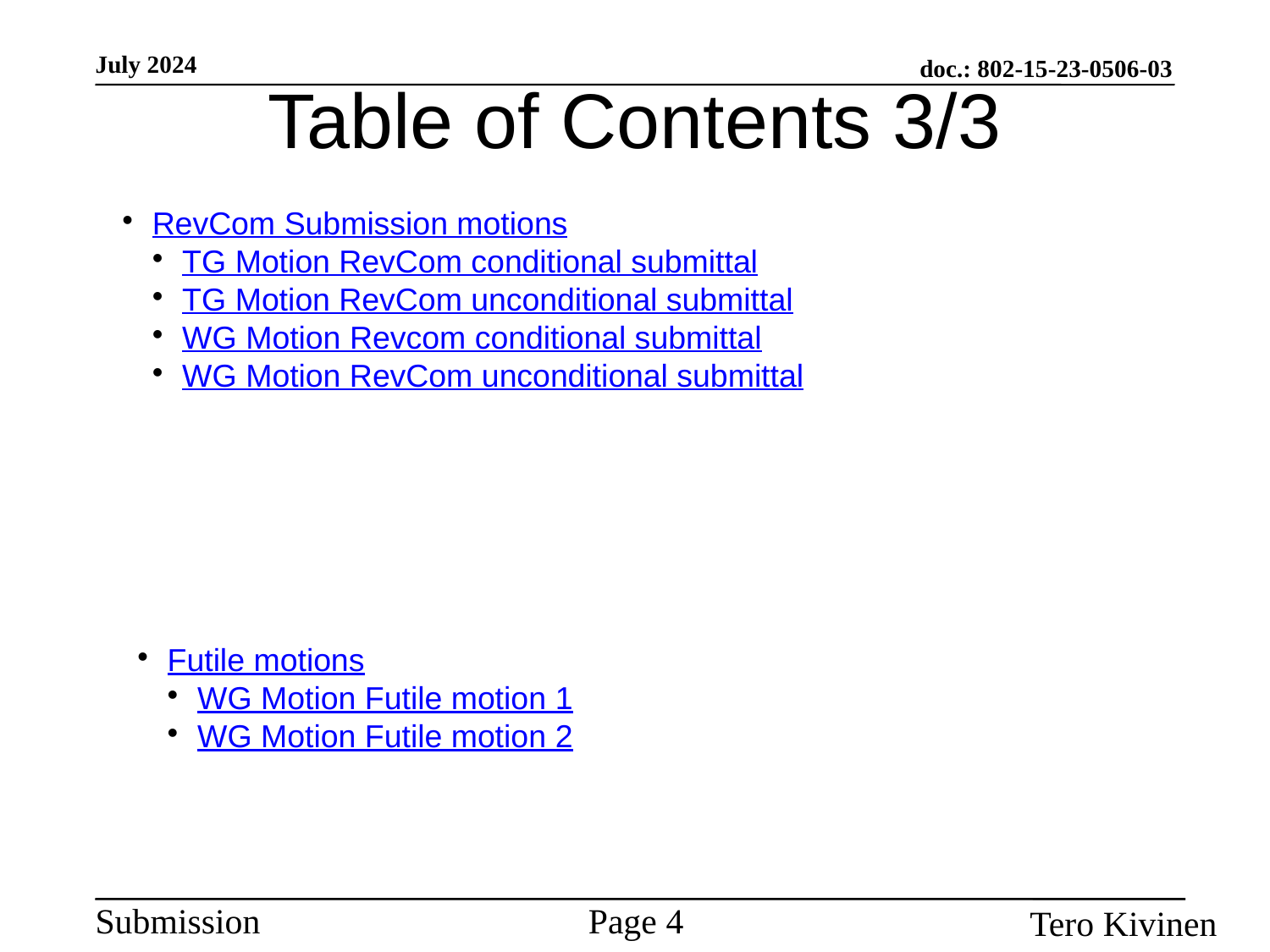

# Table of Contents 3/3
RevCom Submission motions
TG Motion RevCom conditional submittal
TG Motion RevCom unconditional submittal
WG Motion Revcom conditional submittal
WG Motion RevCom unconditional submittal
Futile motions
WG Motion Futile motion 1
WG Motion Futile motion 2